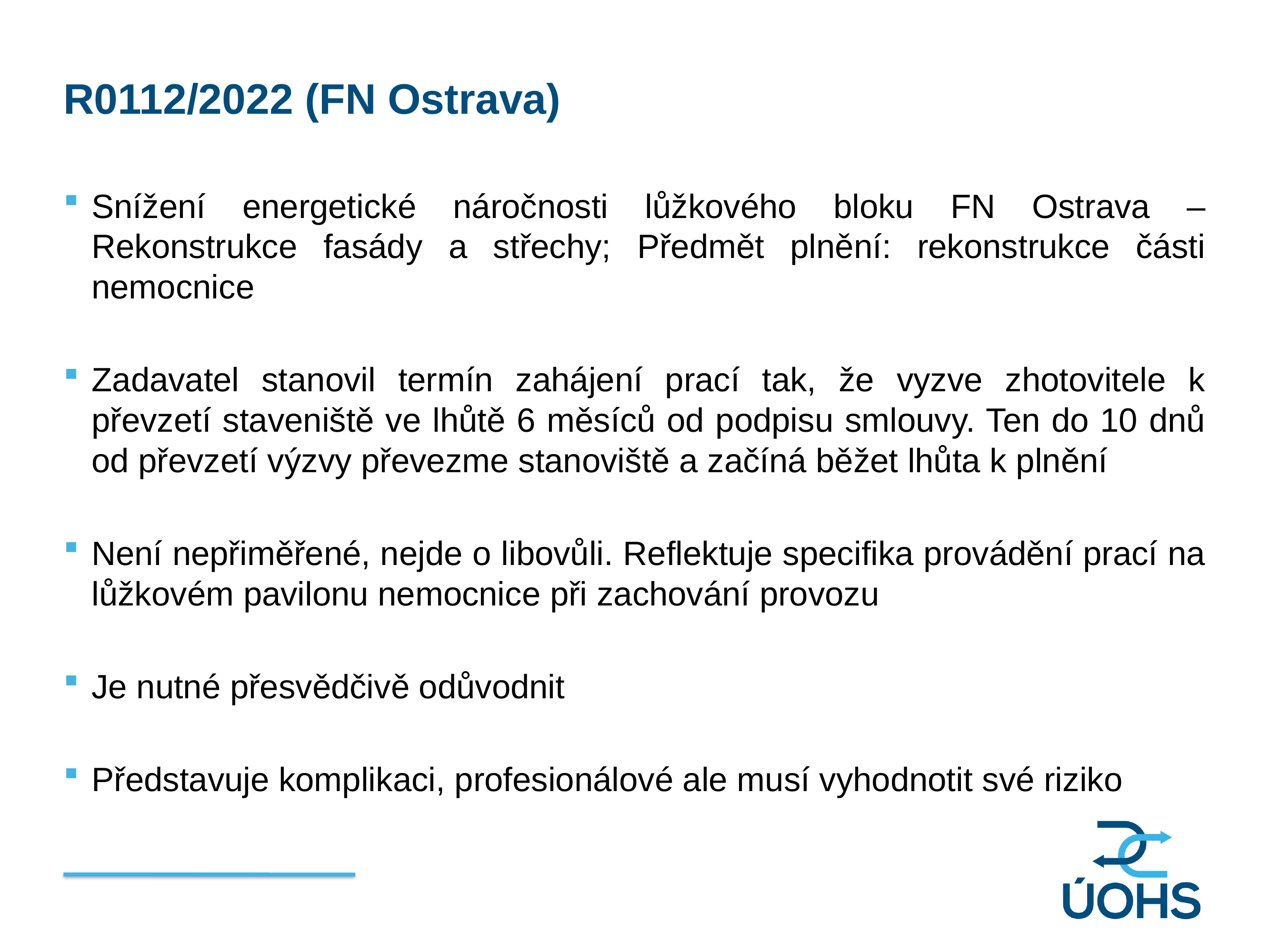

R0112/2022 (FN Ostrava)
Snížení energetické náročnosti lůžkového bloku FN Ostrava – Rekonstrukce fasády a střechy; Předmět plnění: rekonstrukce části nemocnice

Zadavatel stanovil termín zahájení prací tak, že vyzve zhotovitele k převzetí staveniště ve lhůtě 6 měsíců od podpisu smlouvy. Ten do 10 dnů od převzetí výzvy převezme stanoviště a začíná běžet lhůta k plnění

Není nepřiměřené, nejde o libovůli. Reflektuje specifika provádění prací na lůžkovém pavilonu nemocnice při zachování provozu

Je nutné přesvědčivě odůvodnit

Představuje komplikaci, profesionálové ale musí vyhodnotit své riziko